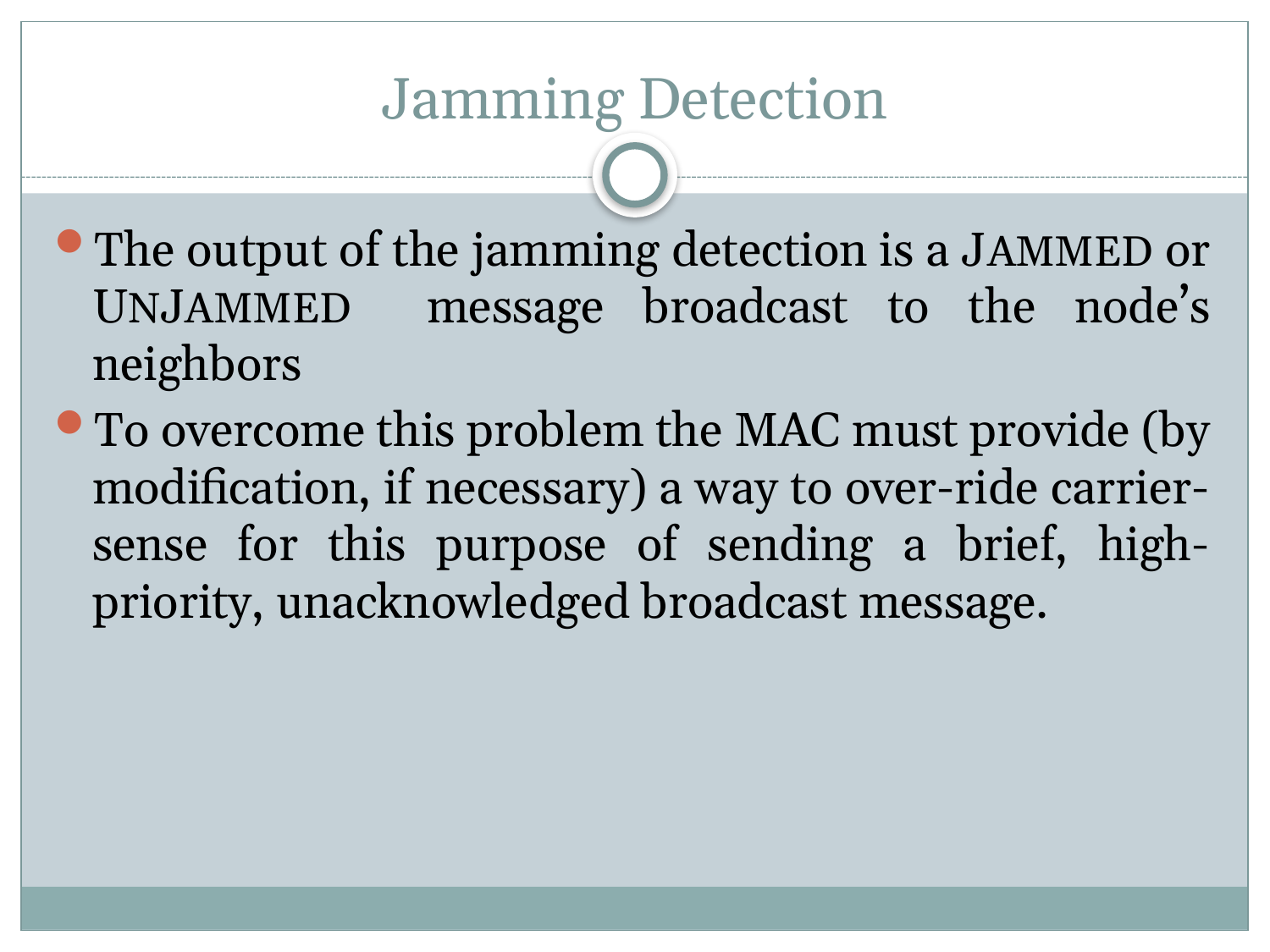

# Jamming Detection
The output of the jamming detection is a JAMMED or UNJAMMED  message broadcast to the node’s neighbors
To overcome this problem the MAC must provide (by modification, if necessary) a way to over-ride carrier-sense for this purpose of sending a brief, high-priority, unacknowledged broadcast message.